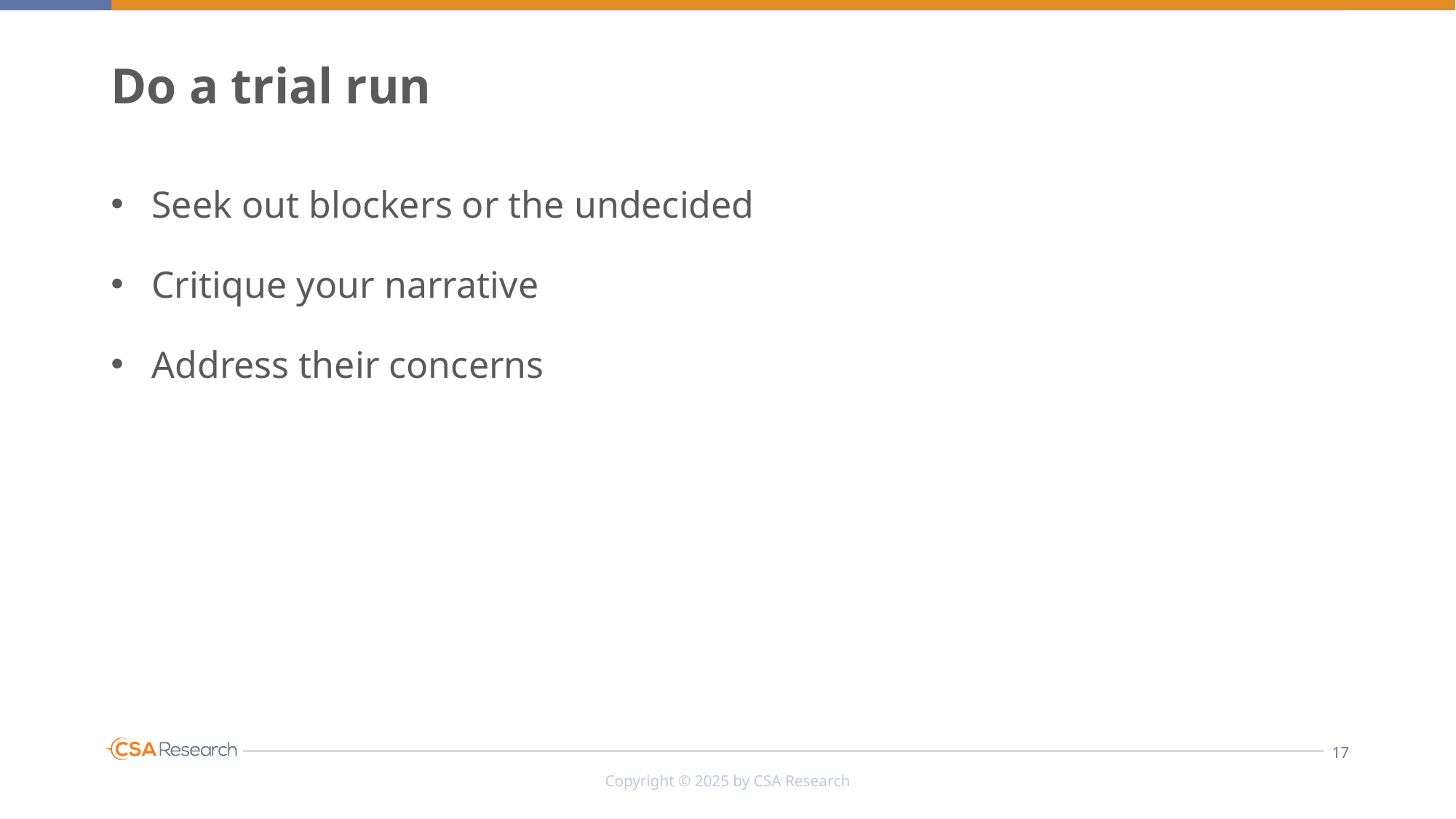

# Do a trial run
Seek out blockers or the undecided
Critique your narrative
Address their concerns